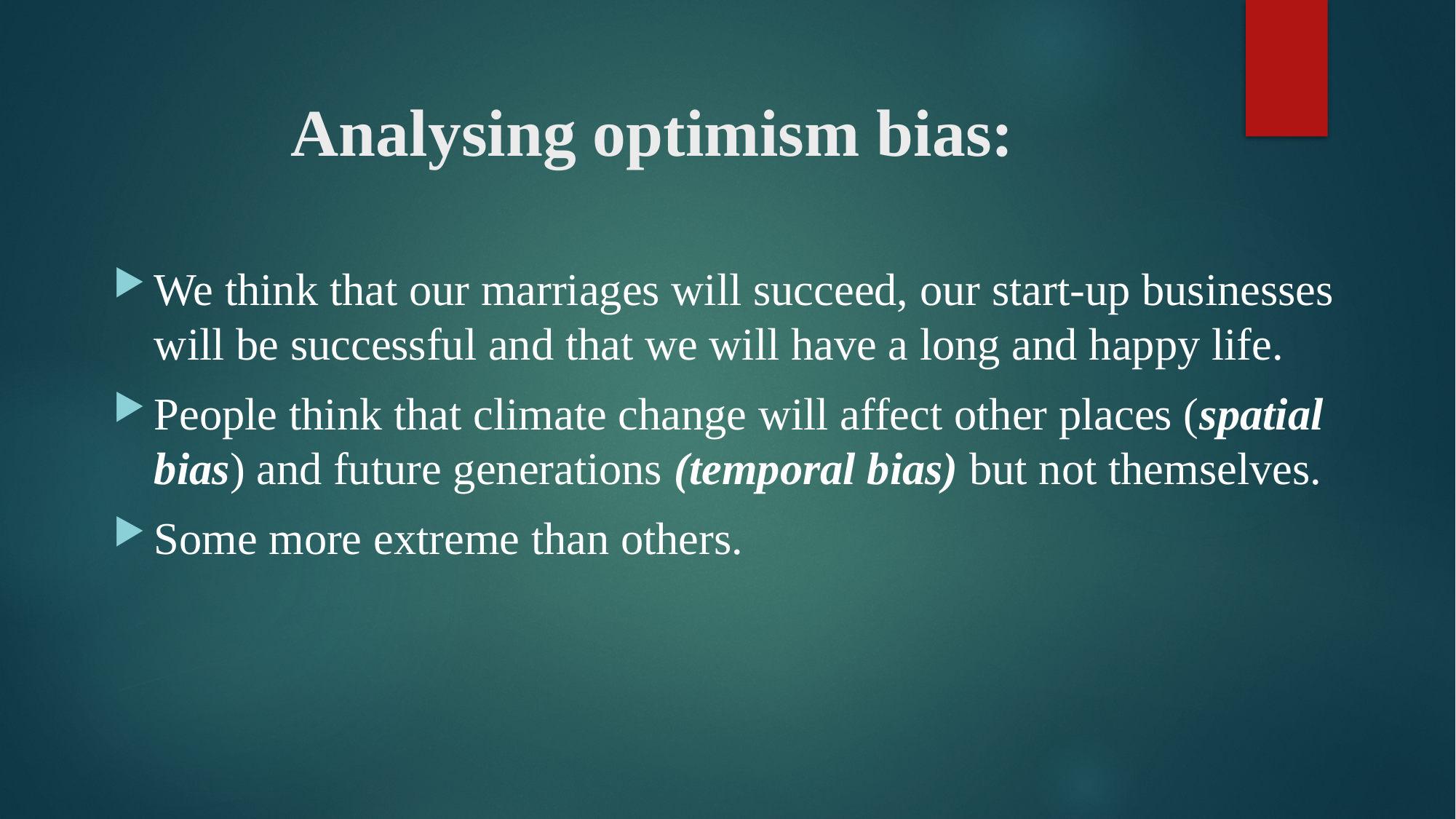

# Analysing optimism bias:
We think that our marriages will succeed, our start-up businesses will be successful and that we will have a long and happy life.
People think that climate change will affect other places (spatial bias) and future generations (temporal bias) but not themselves.
Some more extreme than others.